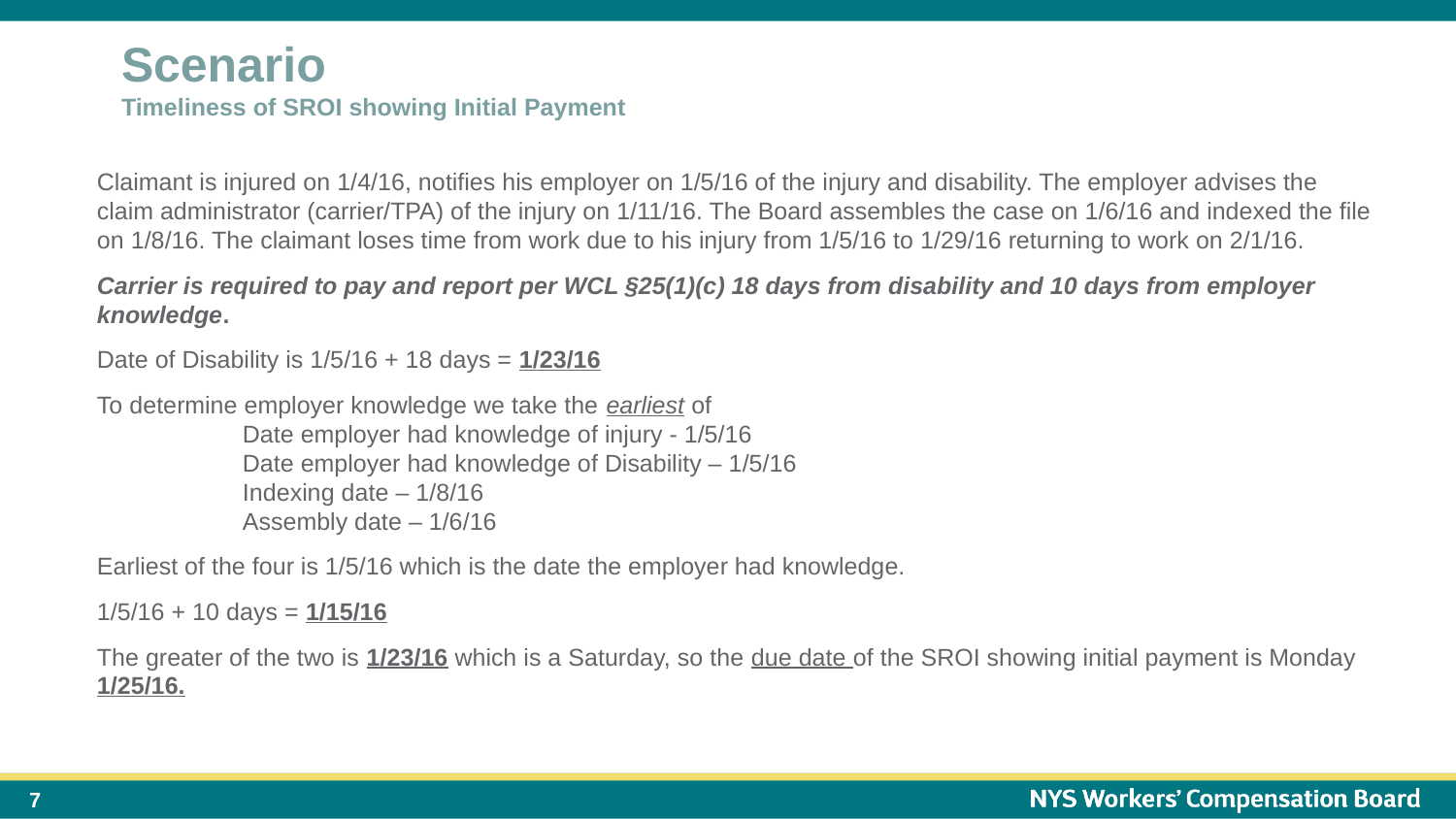

Scenario
Timeliness of SROI showing Initial Payment

Claimant is injured on 1/4/16, notifies his employer on 1/5/16 of the injury and disability. The employer advises the claim administrator (carrier/TPA) of the injury on 1/11/16. The Board assembles the case on 1/6/16 and indexed the file on 1/8/16. The claimant loses time from work due to his injury from 1/5/16 to 1/29/16 returning to work on 2/1/16.
Carrier is required to pay and report per WCL §25(1)(c) 18 days from disability and 10 days from employer knowledge.
Date of Disability is 1/5/16 + 18 days = 1/23/16
To determine employer knowledge we take the earliest of
	Date employer had knowledge of injury - 1/5/16
	Date employer had knowledge of Disability – 1/5/16
	Indexing date – 1/8/16
	Assembly date – 1/6/16
Earliest of the four is 1/5/16 which is the date the employer had knowledge.
1/5/16 + 10 days = 1/15/16
The greater of the two is 1/23/16 which is a Saturday, so the due date of the SROI showing initial payment is Monday 1/25/16.